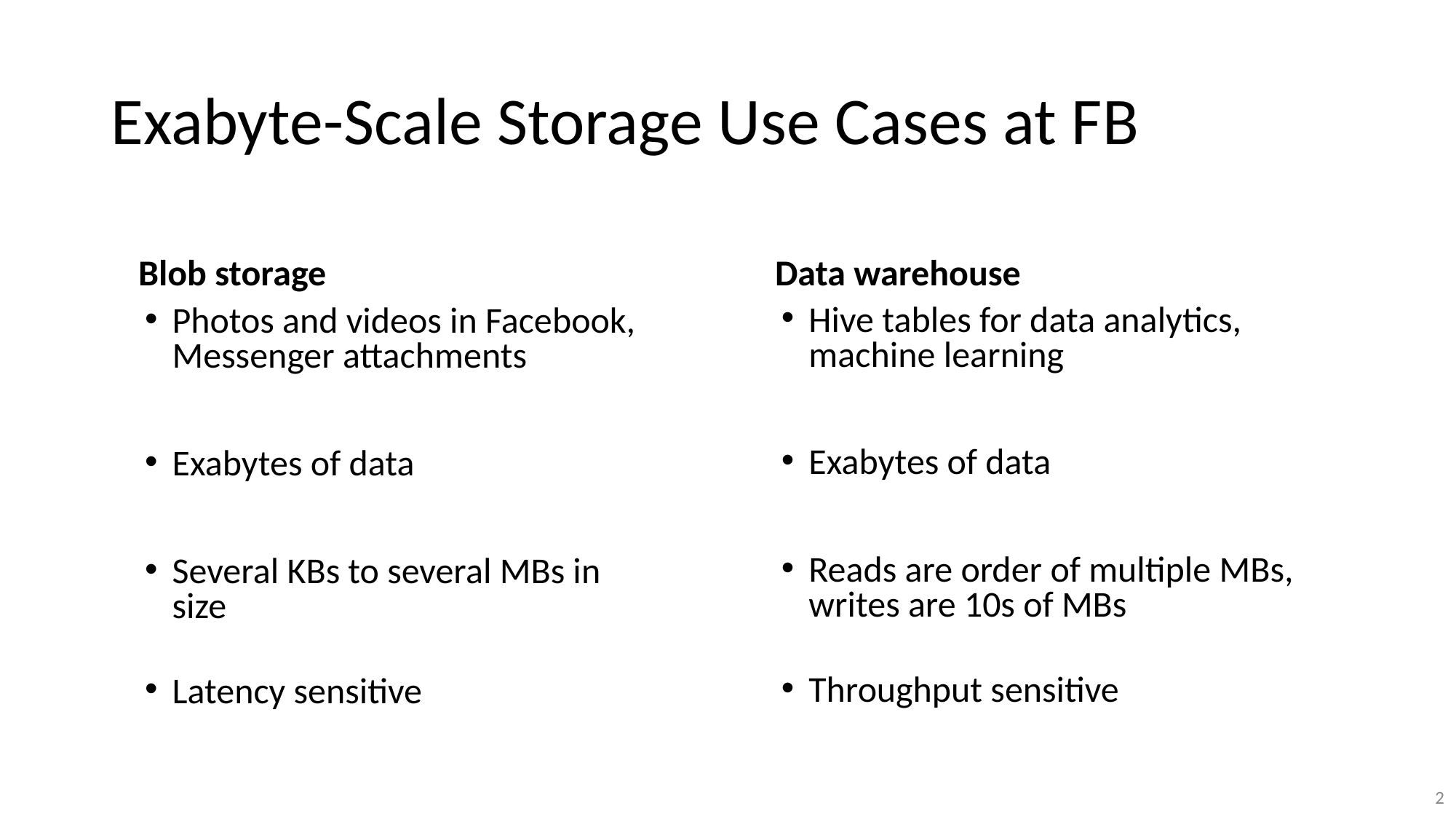

# Exabyte-Scale Storage Use Cases at FB
Blob storage
Data warehouse
Hive tables for data analytics, machine learning

Exabytes of data

Reads are order of multiple MBs, writes are 10s of MBs

Throughput sensitive

Photos and videos in Facebook, Messenger attachments

Exabytes of data

Several KBs to several MBs in size

Latency sensitive

2